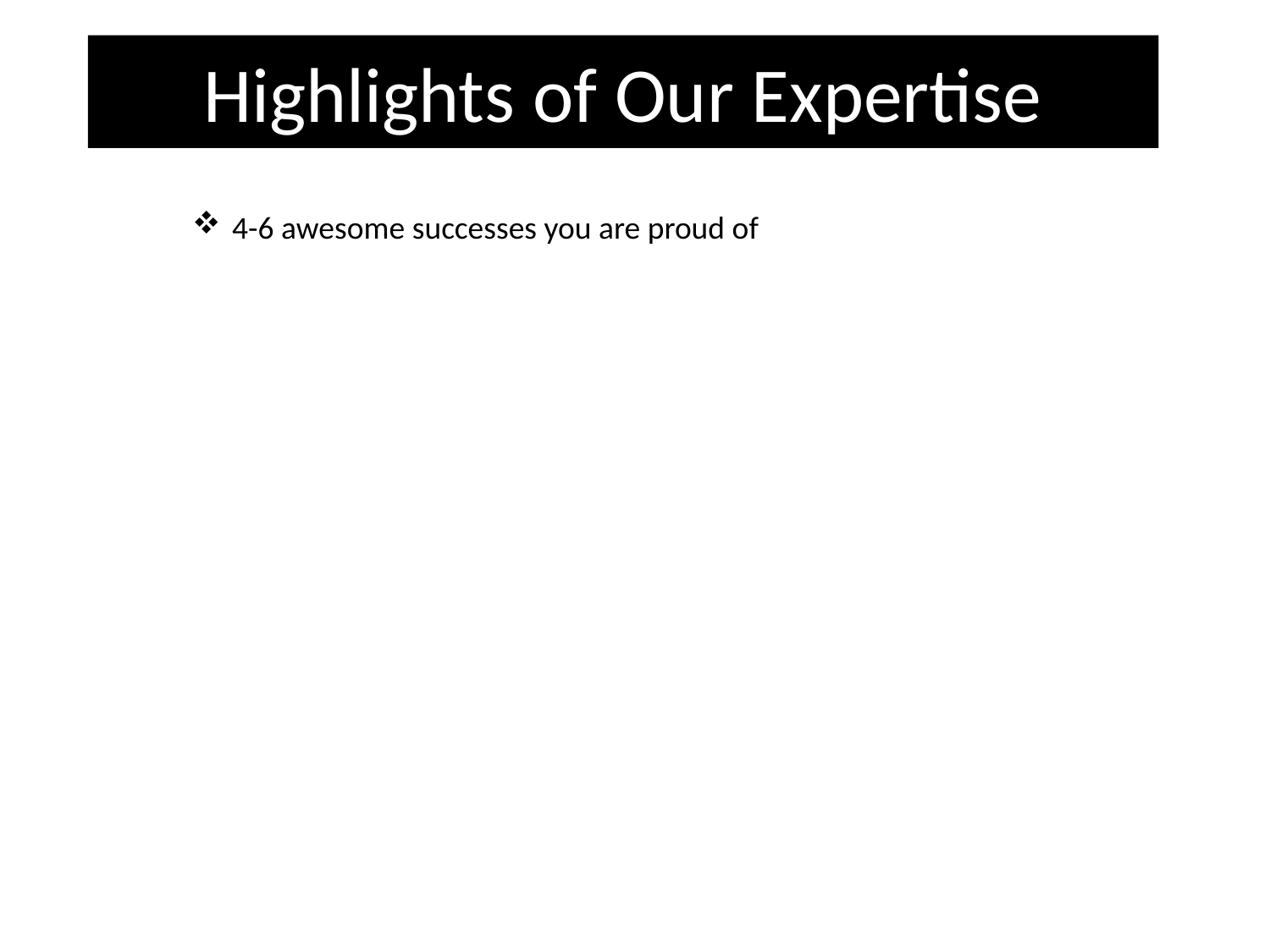

Highlights of Our Expertise
4-6 awesome successes you are proud of